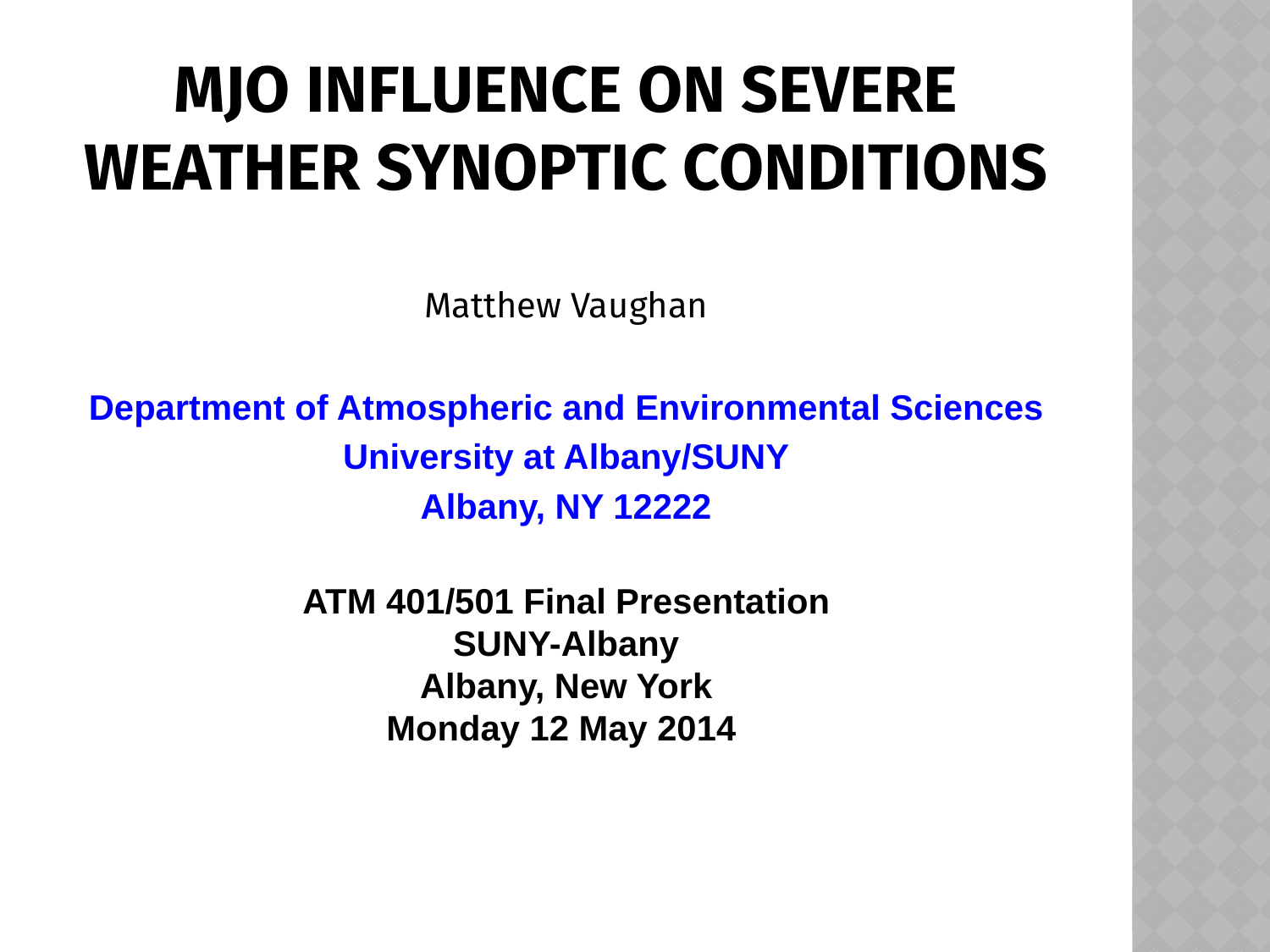

# MJO influence on severe weather synoptic conditions

Matthew Vaughan

Department of Atmospheric and Environmental Sciences
University at Albany/SUNY
Albany, NY 12222

ATM 401/501 Final Presentation
SUNY-Albany
Albany, New York
Monday 12 May 2014